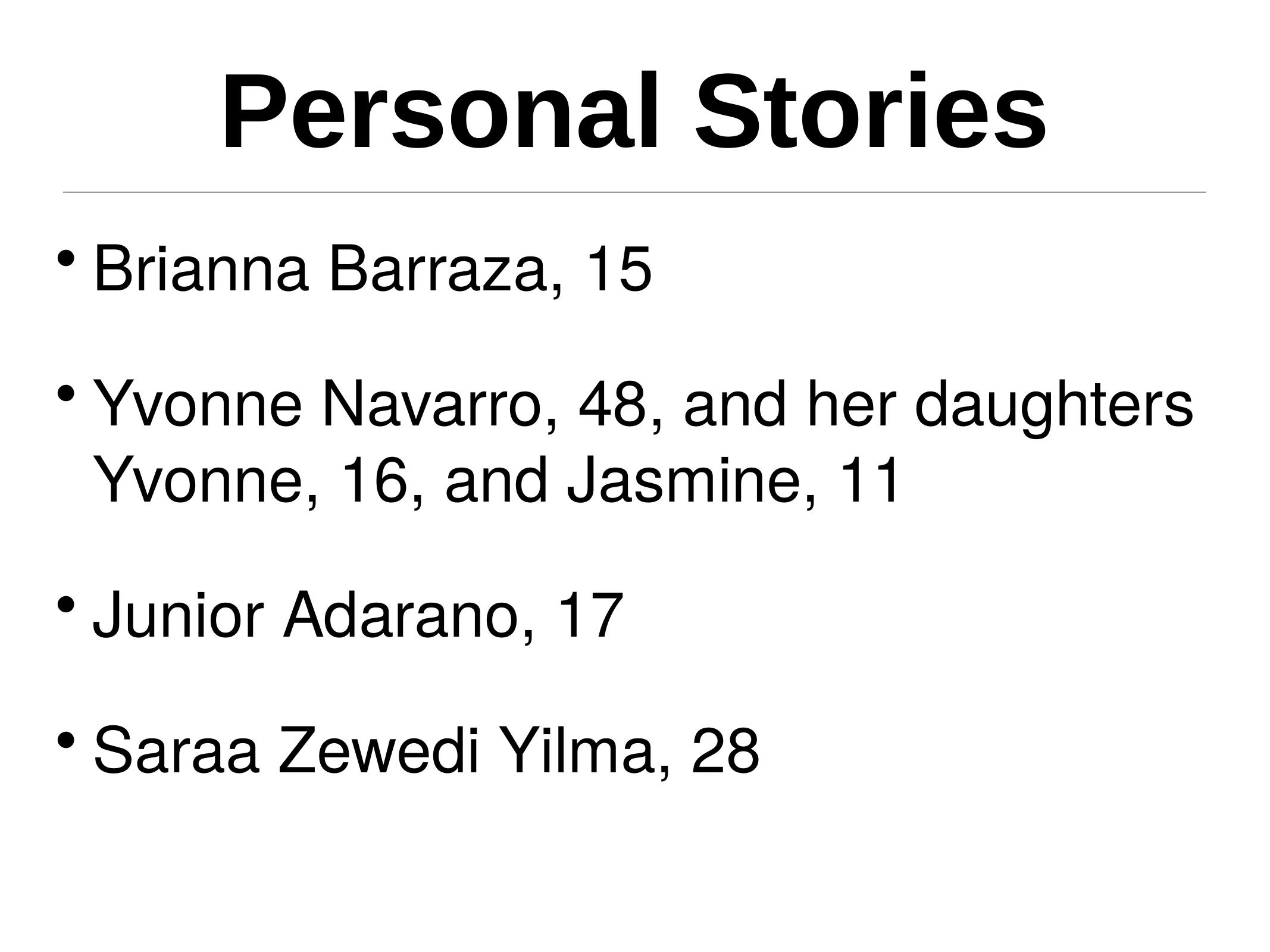

# Personal Stories
Brianna Barraza, 15
Yvonne Navarro, 48, and her daughters Yvonne, 16, and Jasmine, 11
Junior Adarano, 17
Saraa Zewedi Yilma, 28